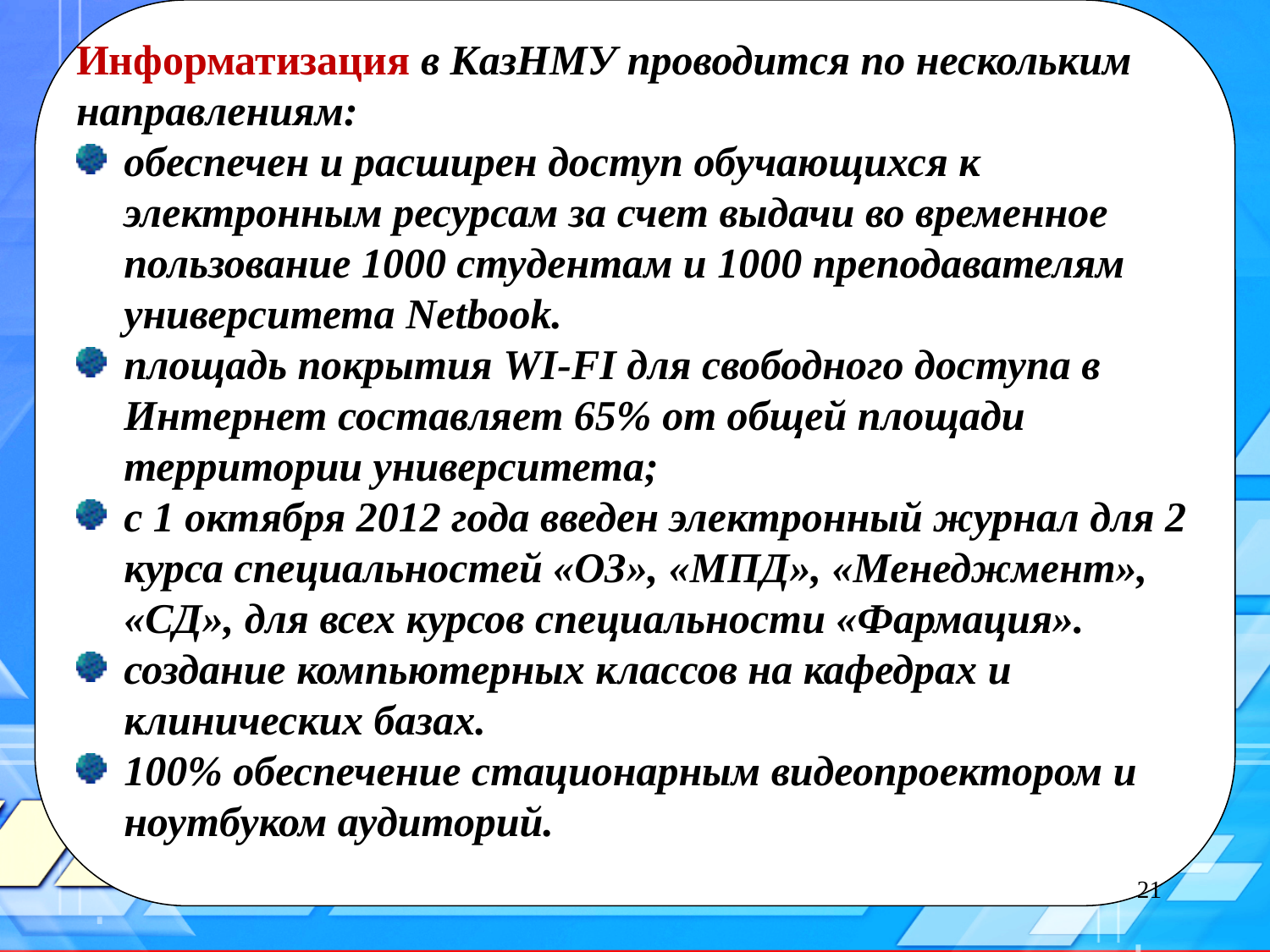

Информатизация в КазНМУ проводится по нескольким направлениям:
обеспечен и расширен доступ обучающихся к электронным ресурсам за счет выдачи во временное пользование 1000 студентам и 1000 преподавателям университета Netbook.
площадь покрытия WI-FI для свободного доступа в Интернет составляет 65% от общей площади территории университета;
с 1 октября 2012 года введен электронный журнал для 2 курса специальностей «ОЗ», «МПД», «Менеджмент», «СД», для всех курсов специальности «Фармация».
создание компьютерных классов на кафедрах и клинических базах.
100% обеспечение стационарным видеопроектором и ноутбуком аудиторий.
21